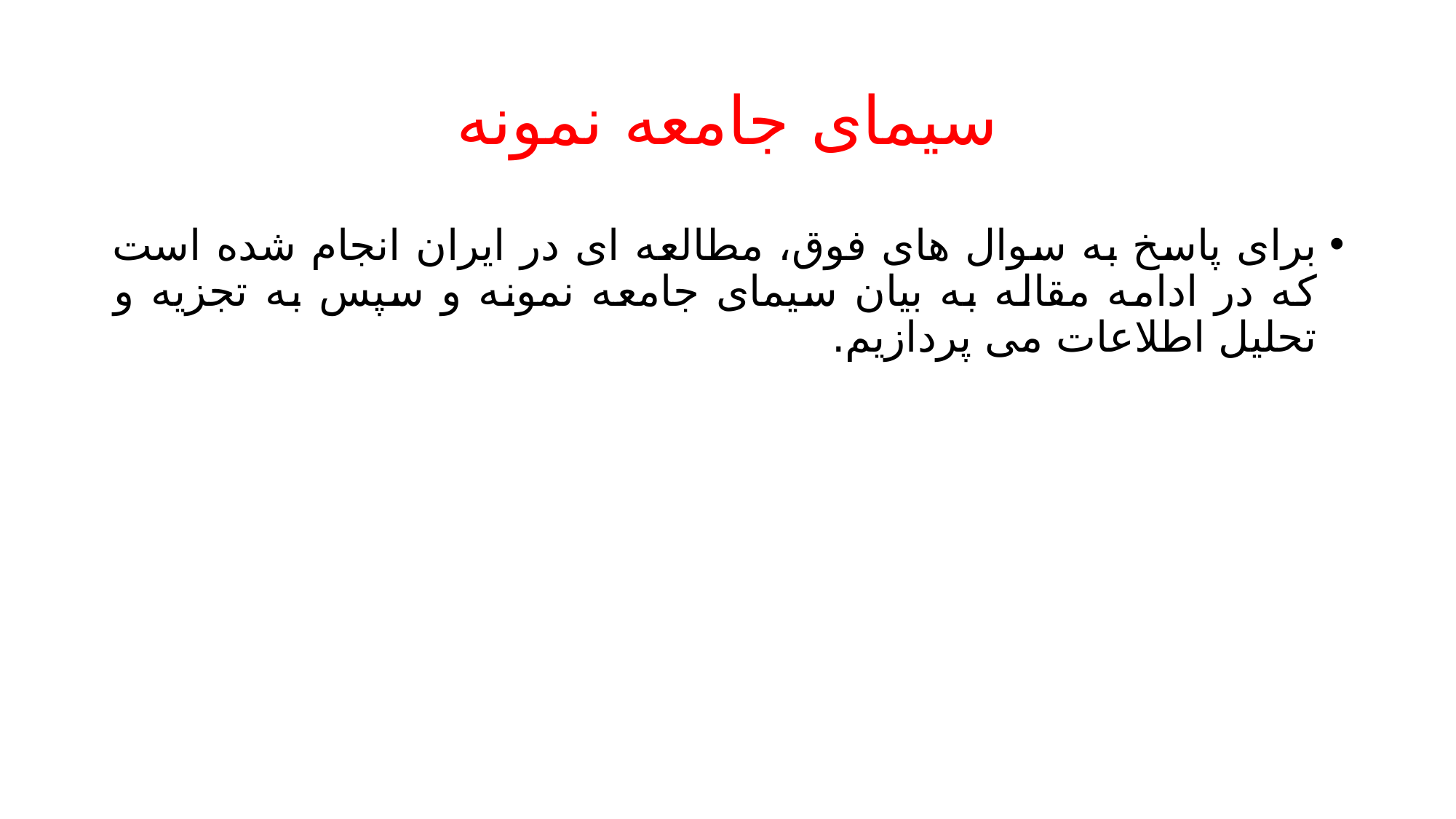

# سیمای جامعه نمونه
برای پاسخ به سوال های فوق، مطالعه ای در ایران انجام شده است که در ادامه مقاله به بیان سیمای جامعه نمونه و سپس به تجزیه و تحلیل اطلاعات می پردازیم.